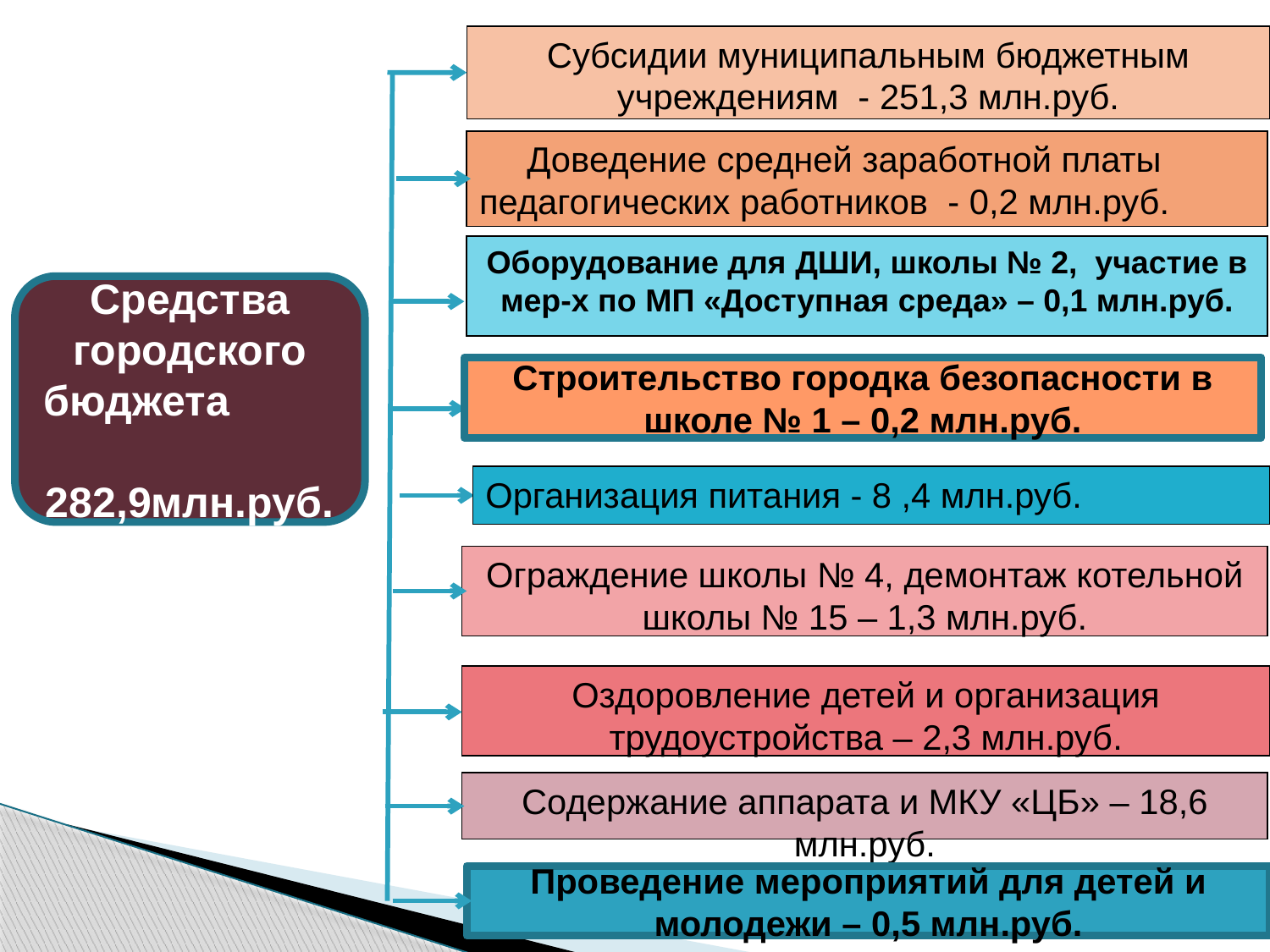

Субсидии муниципальным бюджетным учреждениям  - 251,3 млн.руб.
Доведение средней заработной платы педагогических работников  - 0,2 млн.руб.
Оборудование для ДШИ, школы № 2,  участие в мер-х по МП «Доступная среда» – 0,1 млн.руб.
Средства городского бюджета                              282,9млн.руб.
Налоговые
доходы
Строительство городка безопасности в школе № 1 – 0,2 млн.руб.
Организация питания - 8 ,4 млн.руб.
Ограждение школы № 4, демонтаж котельной школы № 15 – 1,3 млн.руб.
Оздоровление детей и организация трудоустройства – 2,3 млн.руб.
Содержание аппарата и МКУ «ЦБ» – 18,6 млн.руб.
Проведение мероприятий для детей и молодежи – 0,5 млн.руб.